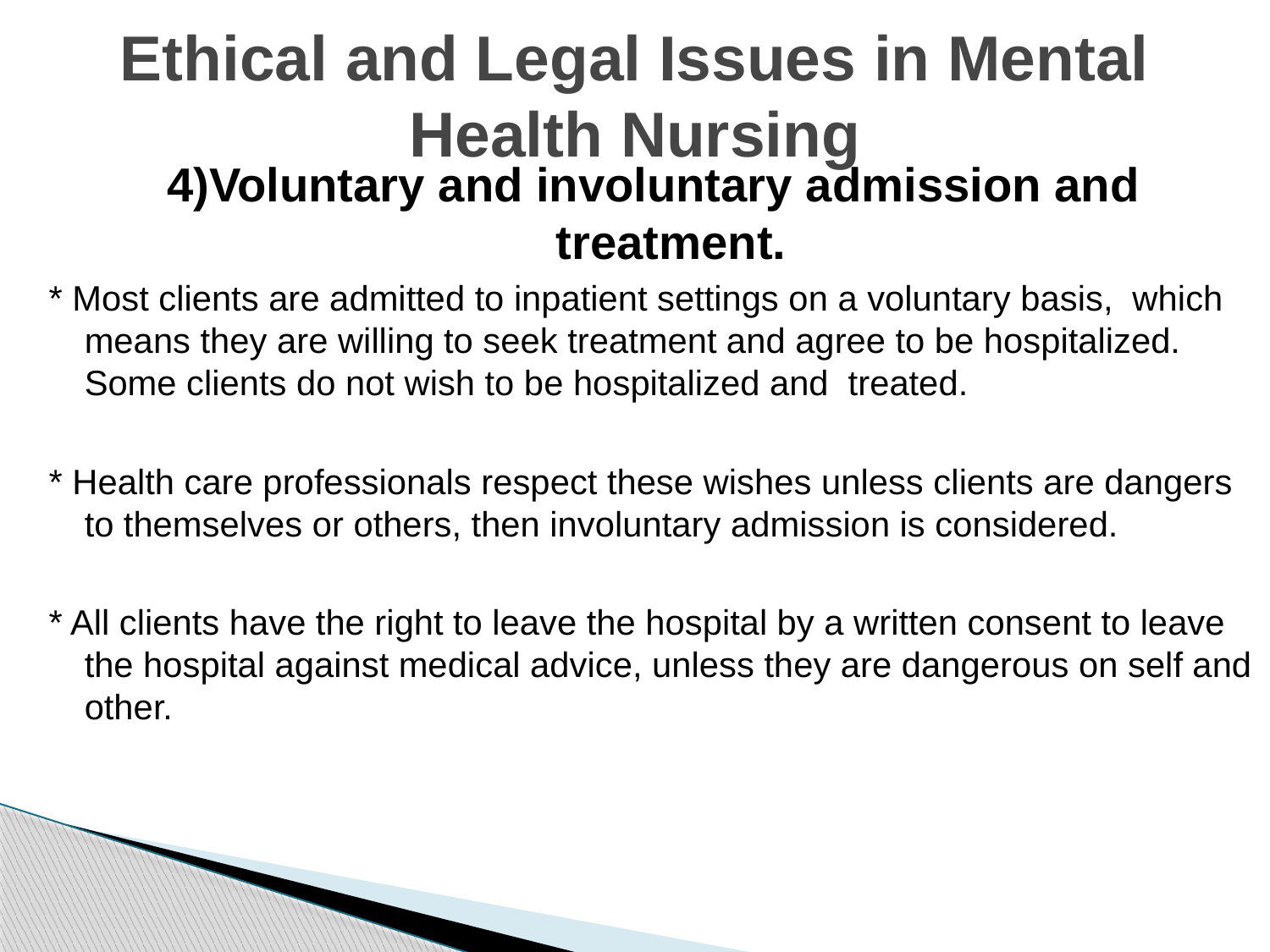

# Ethical and Legal Issues in Mental Health Nursing
4)Voluntary and involuntary admission and treatment.
* Most clients are admitted to inpatient settings on a voluntary basis,  which means they are willing to seek treatment and agree to be hospitalized. Some clients do not wish to be hospitalized and  treated.

* Health care professionals respect these wishes unless clients are dangers to themselves or others, then involuntary admission is considered.

* All clients have the right to leave the hospital by a written consent to leave the hospital against medical advice, unless they are dangerous on self and other.